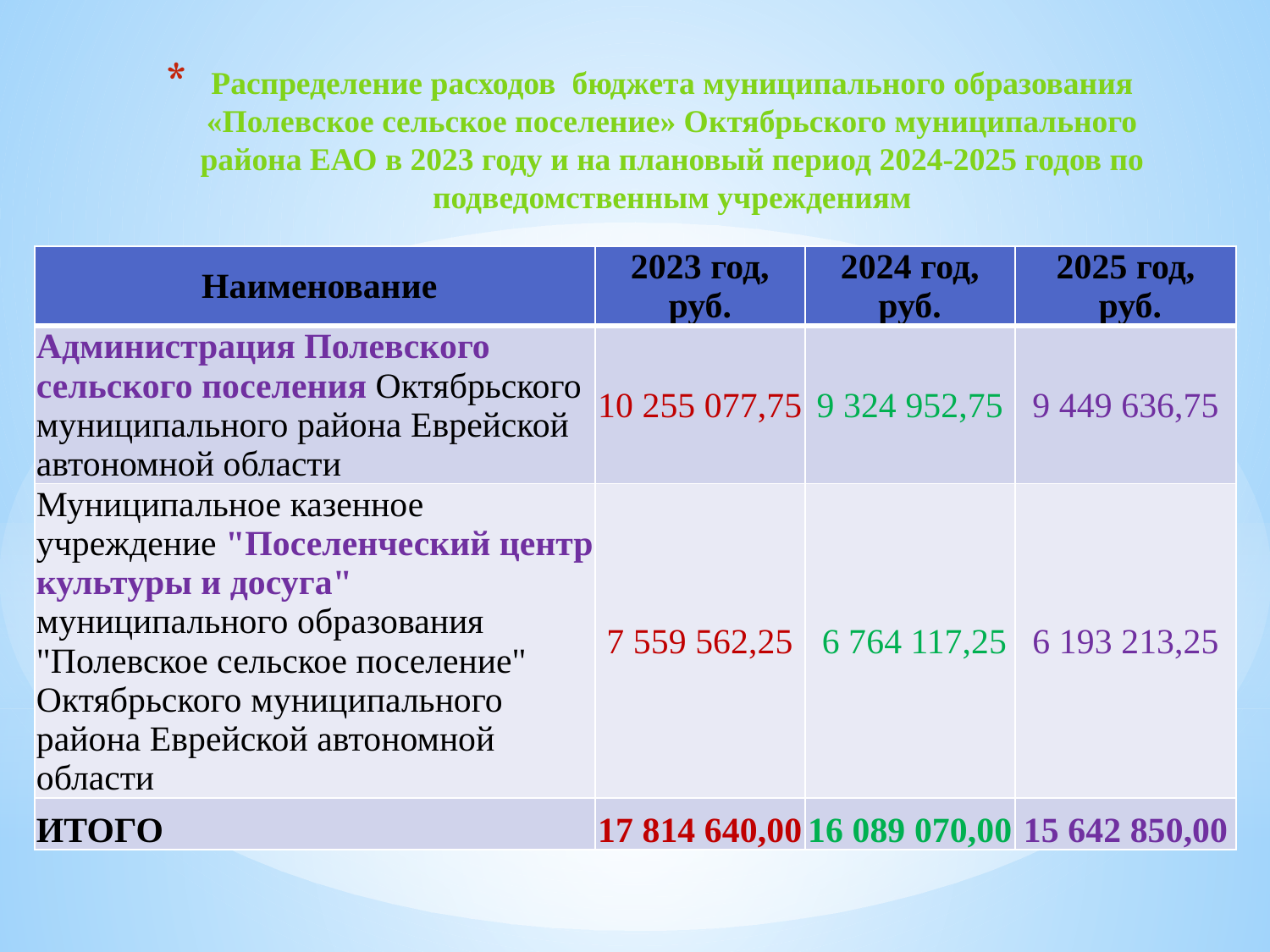

# Распределение расходов  бюджета муниципального образования «Полевское сельское поселение» Октябрьского муниципального района ЕАО в 2023 году и на плановый период 2024-2025 годов по подведомственным учреждениям Распределение расходов  бюджета муниципального образования «Полевское сельское поселение» Октябрьского муниципального района ЕАО в 2018 году и на плановый период 2019-2020 годов по подведомственным учреждениям
| Наименование | 2023 год, руб. | 2024 год, руб. | 2025 год, руб. |
| --- | --- | --- | --- |
| Администрация Полевского сельского поселения Октябрьского муниципального района Еврейской автономной области | 10 255 077,75 | 9 324 952,75 | 9 449 636,75 |
| Муниципальное казенное учреждение "Поселенческий центр культуры и досуга" муниципального образования "Полевское сельское поселение" Октябрьского муниципального района Еврейской автономной области | 7 559 562,25 | 6 764 117,25 | 6 193 213,25 |
| ИТОГО | 17 814 640,00 | 16 089 070,00 | 15 642 850,00 |